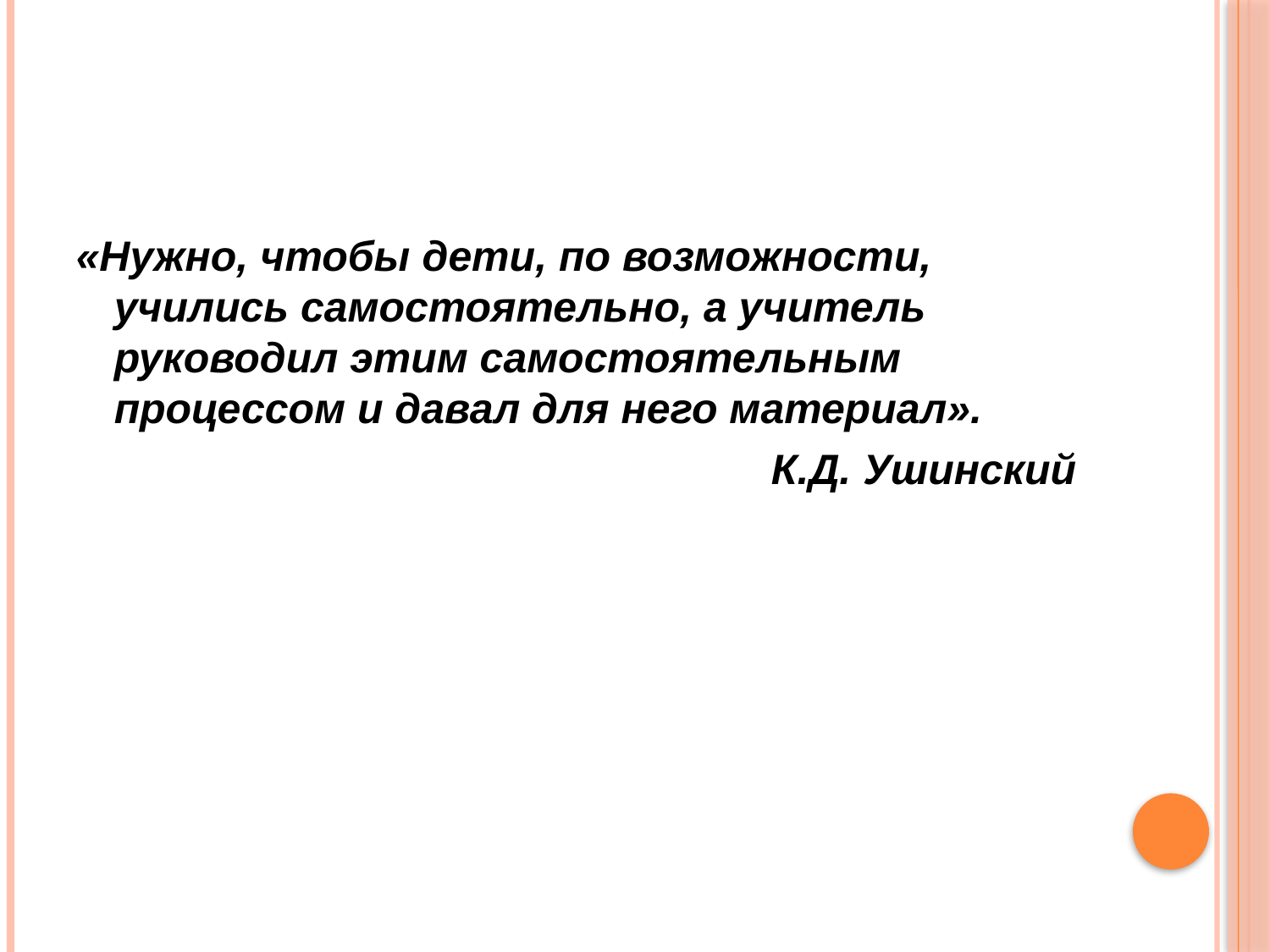

#
«Нужно, чтобы дети, по возможности, учились самостоятельно, а учитель руководил этим самостоятельным процессом и давал для него материал».
                                        К.Д. Ушинский